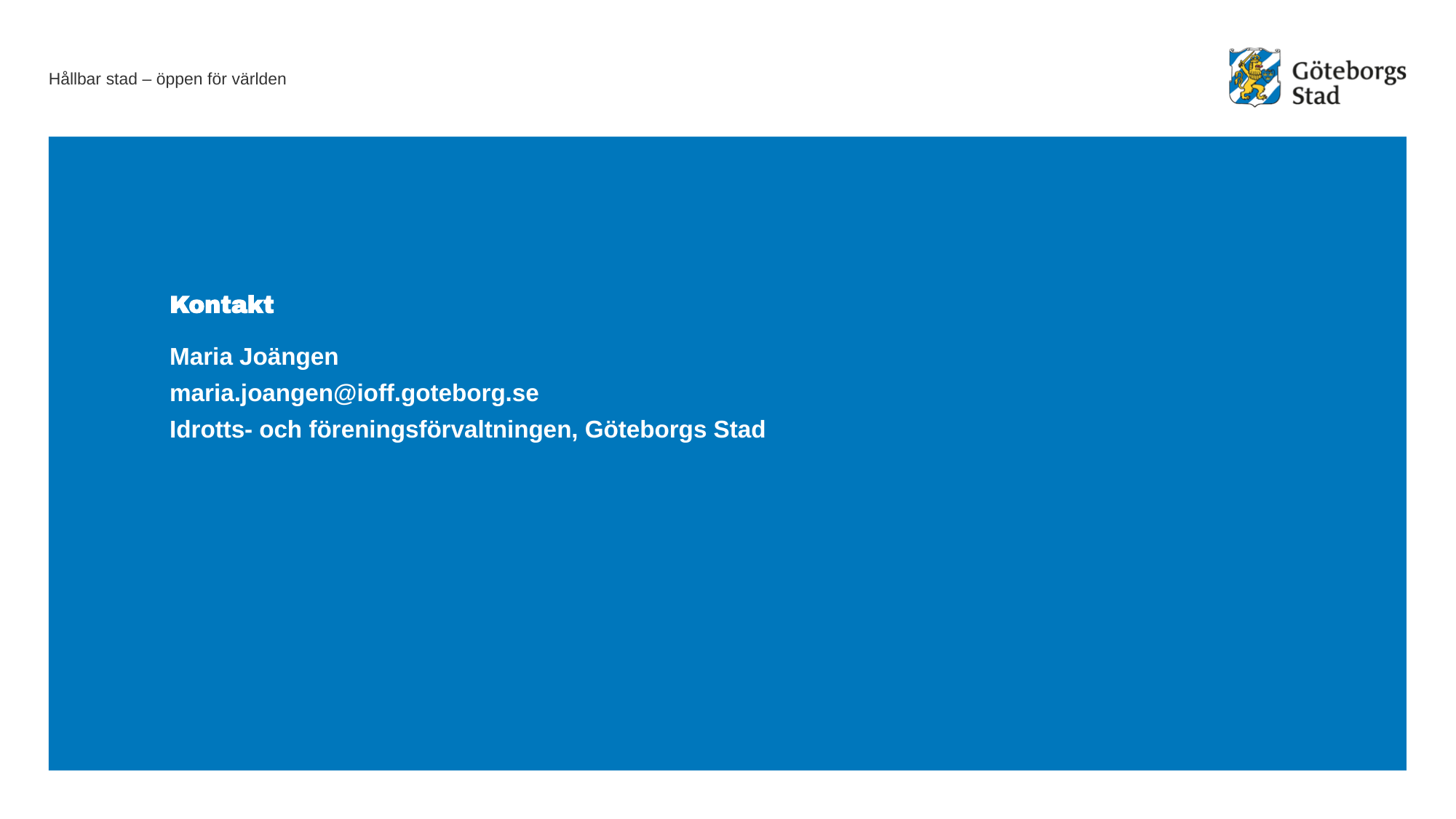

# Kontakt
Maria Joängen
maria.joangen@ioff.goteborg.se
Idrotts- och föreningsförvaltningen, Göteborgs Stad